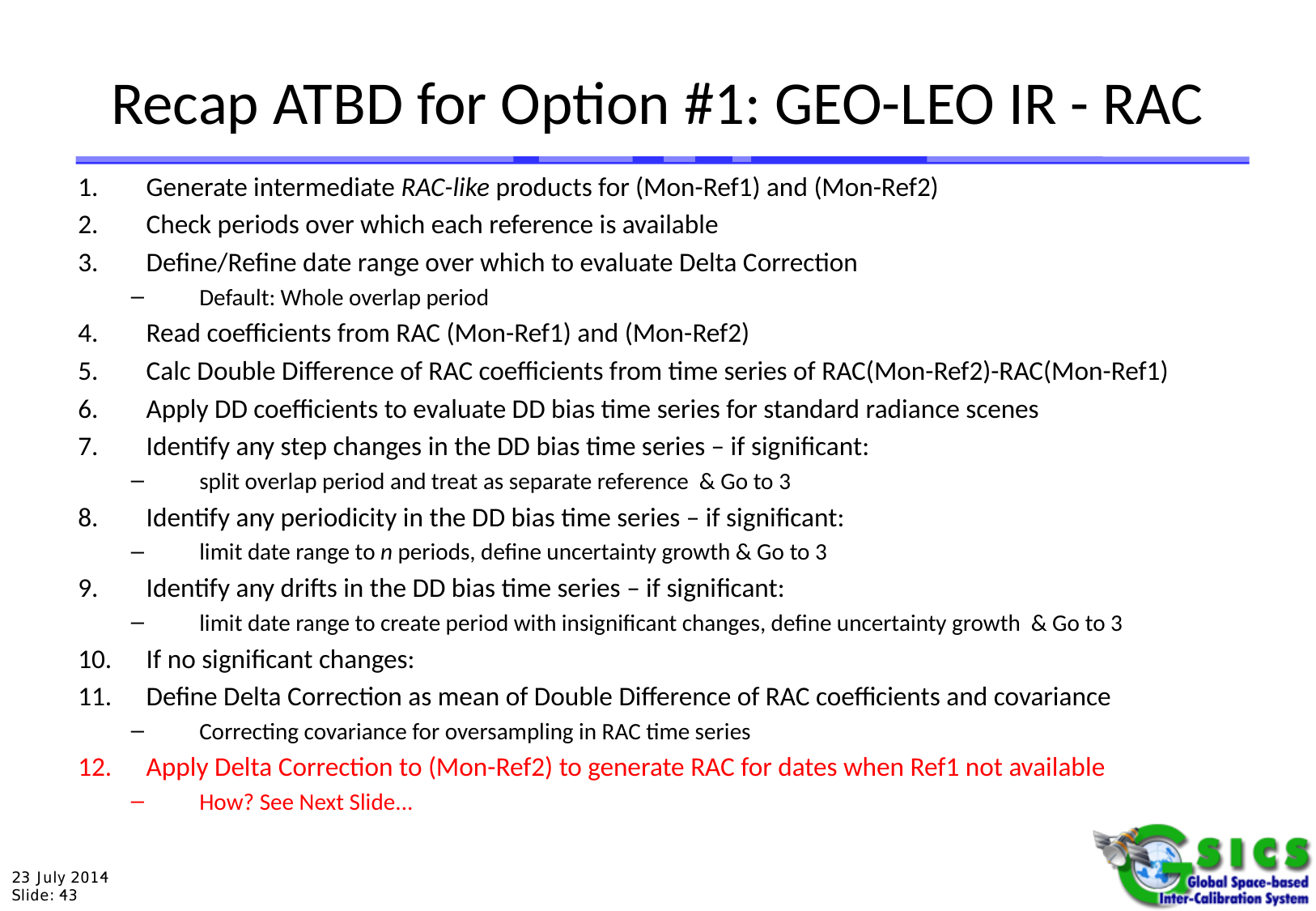

# Recap ATBD for Option #1: GEO-LEO IR - RAC
Generate intermediate RAC-like products for (Mon-Ref1) and (Mon-Ref2)
Check periods over which each reference is available
Define/Refine date range over which to evaluate Delta Correction
Default: Whole overlap period
Read coefficients from RAC (Mon-Ref1) and (Mon-Ref2)
Calc Double Difference of RAC coefficients from time series of RAC(Mon-Ref2)-RAC(Mon-Ref1)
Apply DD coefficients to evaluate DD bias time series for standard radiance scenes
Identify any step changes in the DD bias time series – if significant:
split overlap period and treat as separate reference  & Go to 3
Identify any periodicity in the DD bias time series – if significant:
limit date range to n periods, define uncertainty growth & Go to 3
Identify any drifts in the DD bias time series – if significant:
limit date range to create period with insignificant changes, define uncertainty growth  & Go to 3
If no significant changes:
Define Delta Correction as mean of Double Difference of RAC coefficients and covariance
Correcting covariance for oversampling in RAC time series
Apply Delta Correction to (Mon-Ref2) to generate RAC for dates when Ref1 not available
How? See Next Slide...